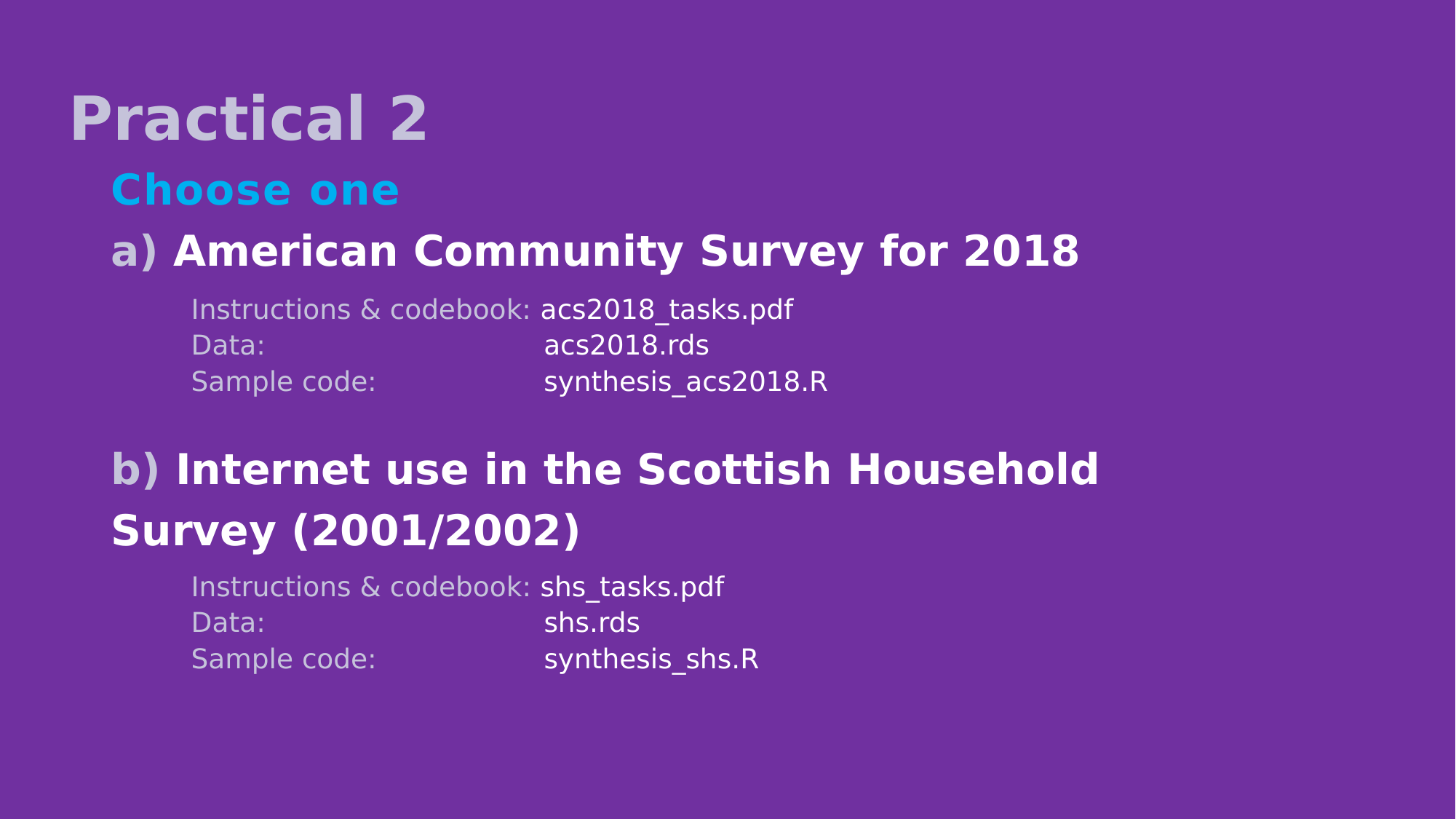

# Practical 2 Choose one a) American Community Survey for 2018 b) Internet use in the Scottish Household 	Survey (2001/2002)
Instructions & codebook: acs2018_tasks.pdf
Data: 		acs2018.rds
Sample code:		synthesis_acs2018.R
Instructions & codebook: shs_tasks.pdf
Data: 		shs.rds
Sample code:		synthesis_shs.R